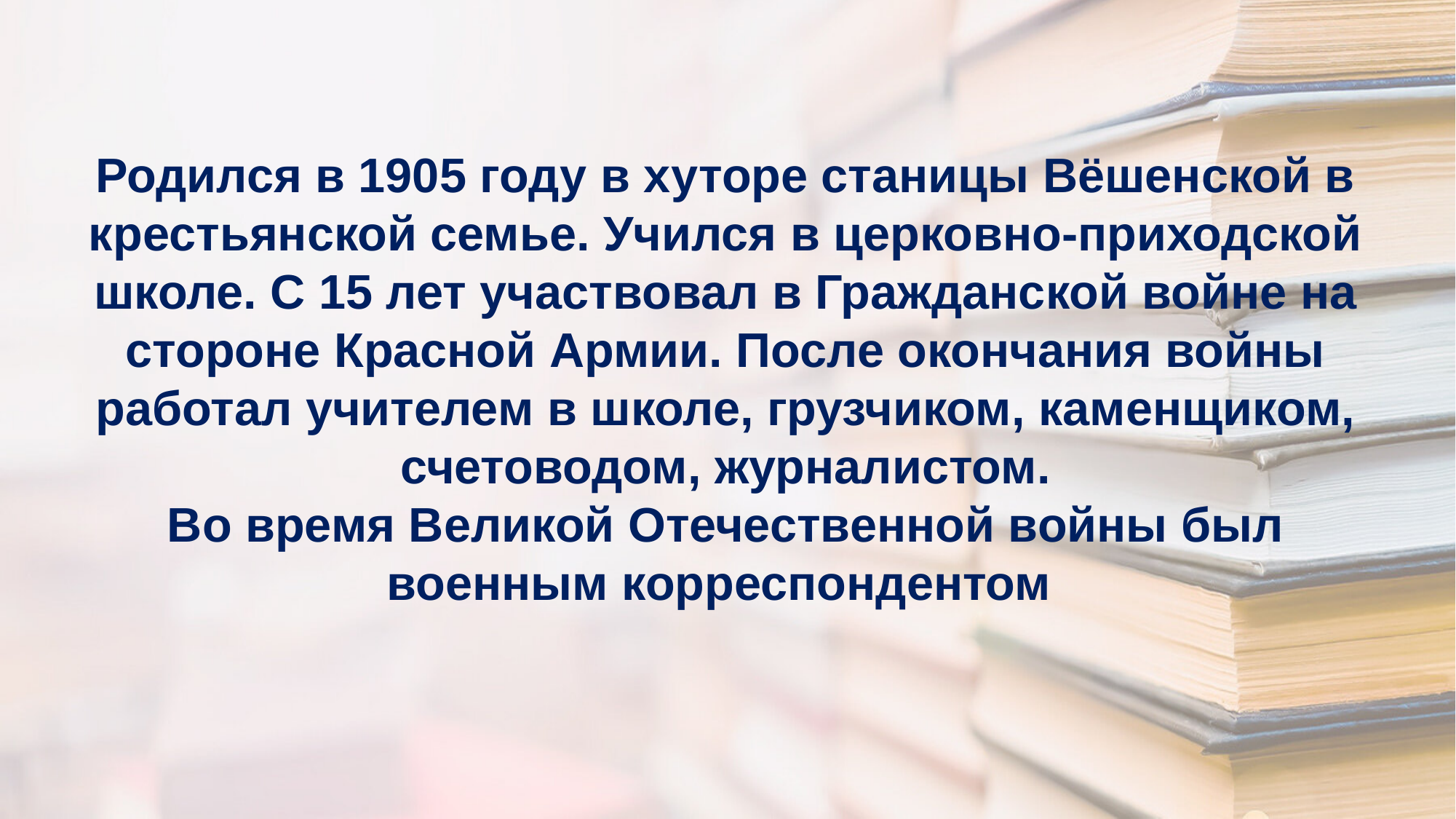

Родился в 1905 году в хуторе станицы Вёшенской в крестьянской семье. Учился в церковно-приходской школе. С 15 лет участвовал в Гражданской войне на стороне Красной Армии. После окончания войны работал учителем в школе, грузчиком, каменщиком, счетоводом, журналистом.
Во время Великой Отечественной войны был военным корреспондентом